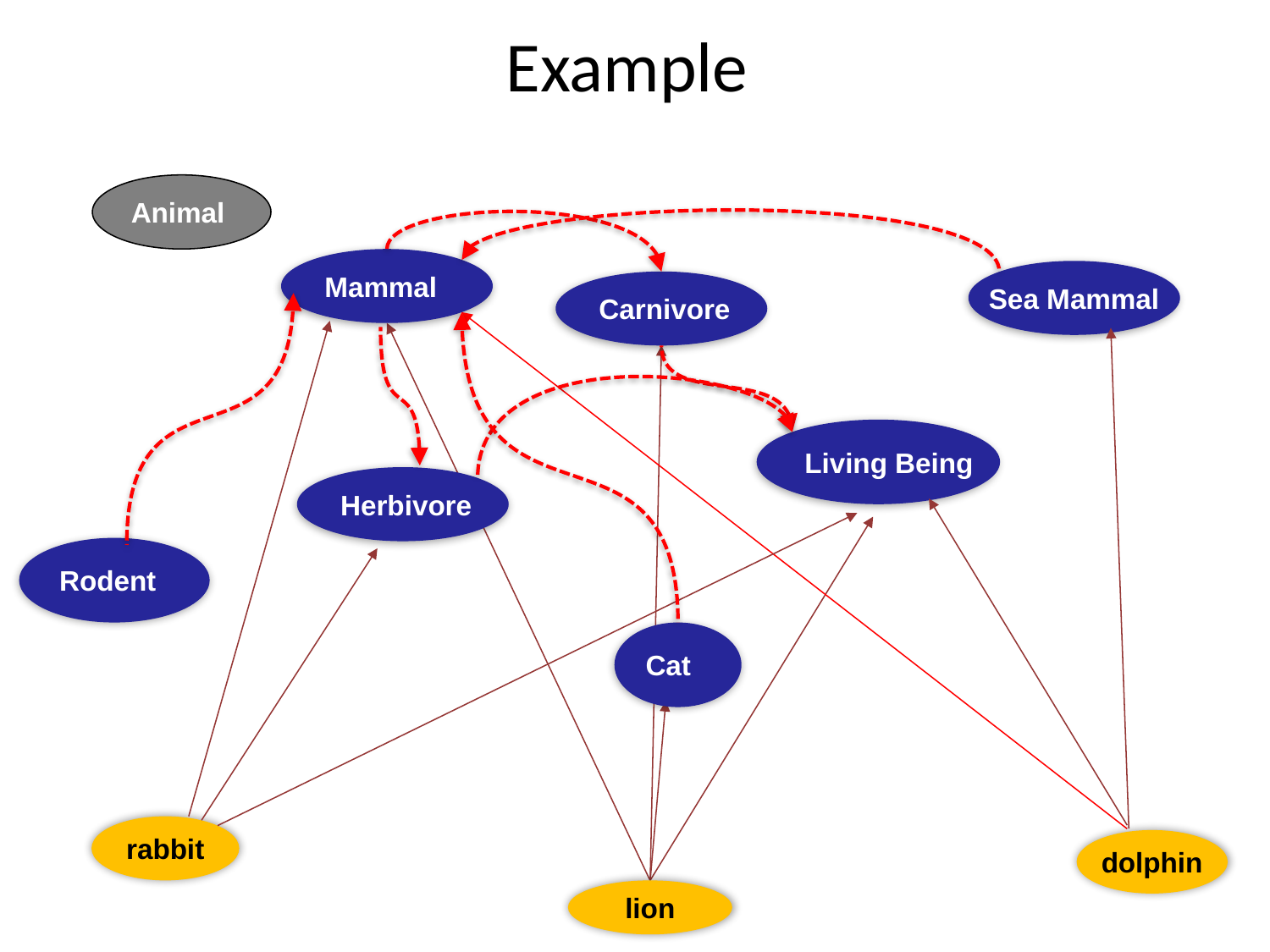

# Example
Animal
dolphin
Mammal
Sea Mammal
Carnivore
Living Being
Herbivore
Rodent
Cat
rabbit
lion